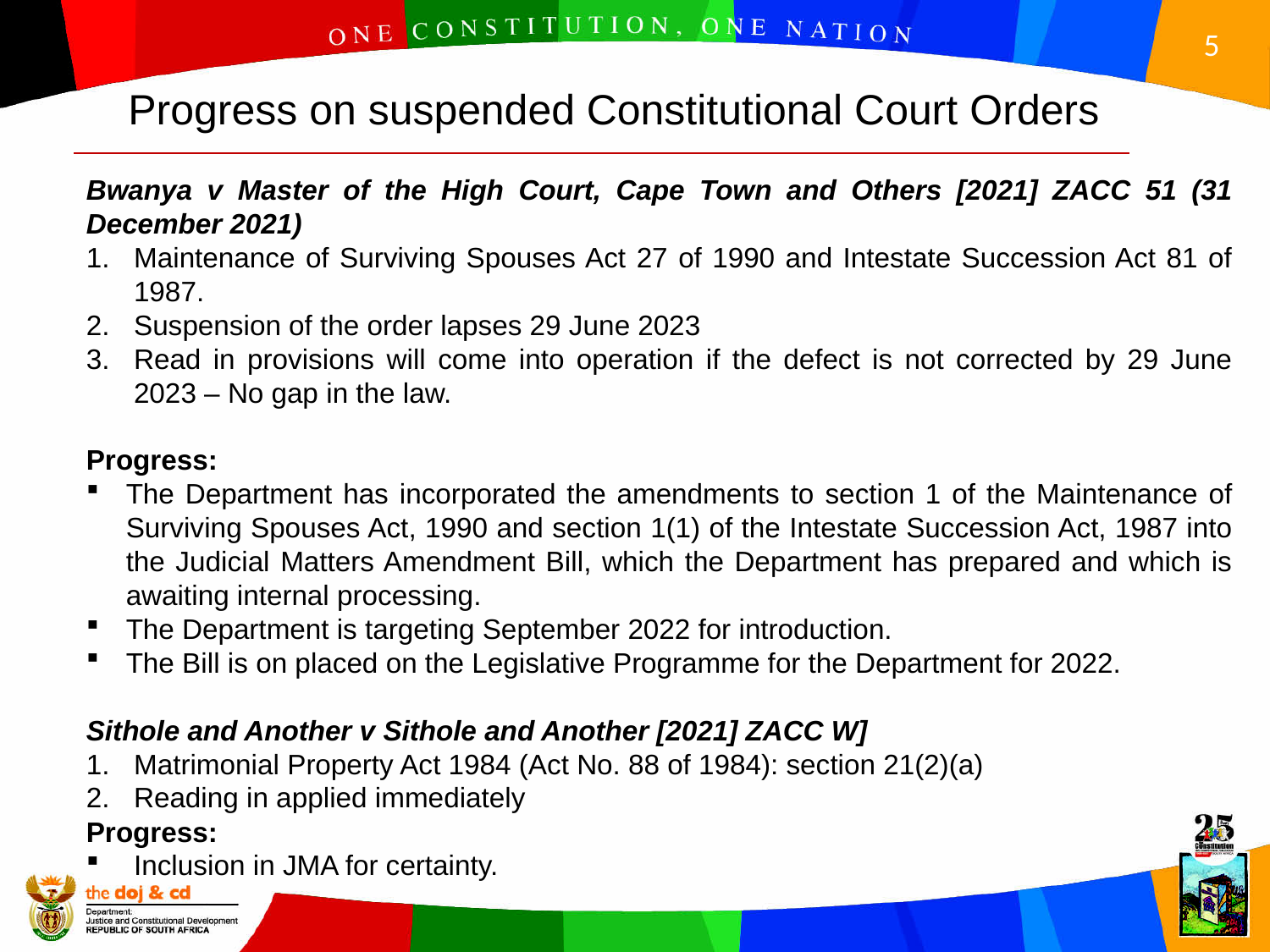

Progress on suspended Constitutional Court Orders
Bwanya v Master of the High Court, Cape Town and Others [2021] ZACC 51 (31 December 2021)
Maintenance of Surviving Spouses Act 27 of 1990 and Intestate Succession Act 81 of 1987.
Suspension of the order lapses 29 June 2023
Read in provisions will come into operation if the defect is not corrected by 29 June 2023 – No gap in the law.

Progress:
The Department has incorporated the amendments to section 1 of the Maintenance of Surviving Spouses Act, 1990 and section 1(1) of the Intestate Succession Act, 1987 into the Judicial Matters Amendment Bill, which the Department has prepared and which is awaiting internal processing.
The Department is targeting September 2022 for introduction.
The Bill is on placed on the Legislative Programme for the Department for 2022.

Sithole and Another v Sithole and Another [2021] ZACC W]
Matrimonial Property Act 1984 (Act No. 88 of 1984): section 21(2)(a)
Reading in applied immediately
Progress:
Inclusion in JMA for certainty.